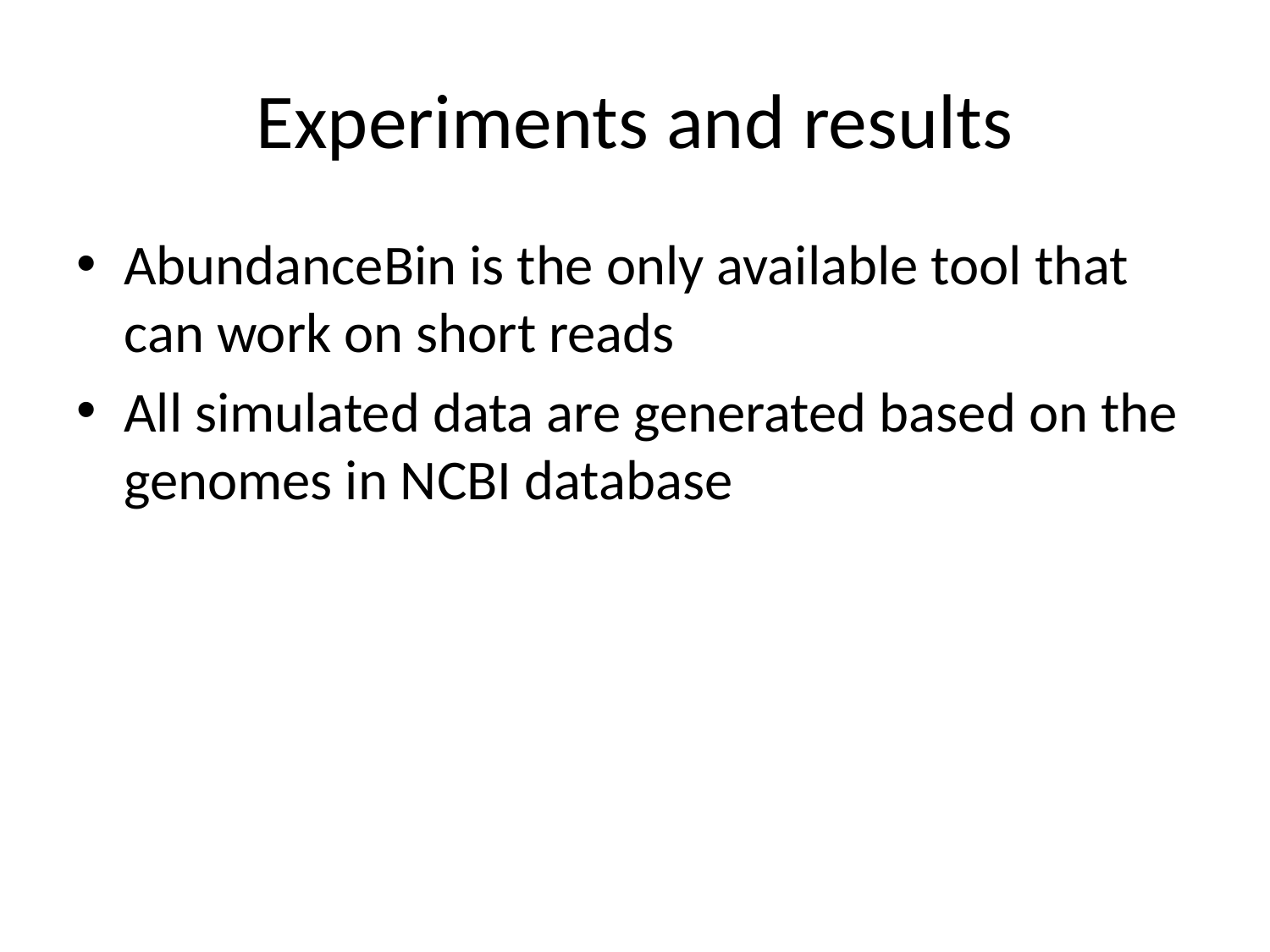

# Experiments and results
AbundanceBin is the only available tool that can work on short reads
All simulated data are generated based on the genomes in NCBI database